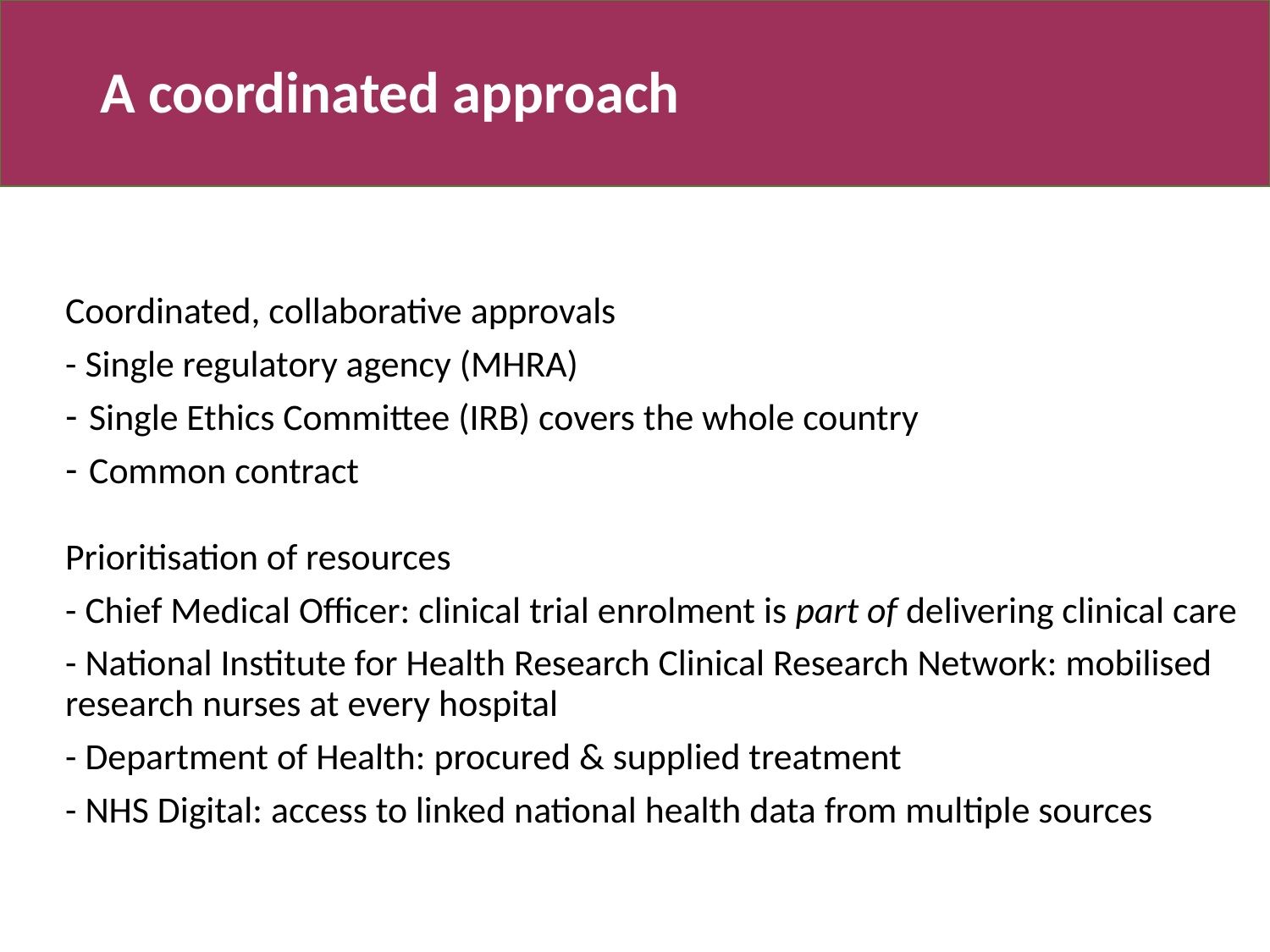

# A coordinated approach
Coordinated, collaborative approvals
- Single regulatory agency (MHRA)
Single Ethics Committee (IRB) covers the whole country
Common contract

Prioritisation of resources
- Chief Medical Officer: clinical trial enrolment is part of delivering clinical care
- National Institute for Health Research Clinical Research Network: mobilised research nurses at every hospital
- Department of Health: procured & supplied treatment
- NHS Digital: access to linked national health data from multiple sources